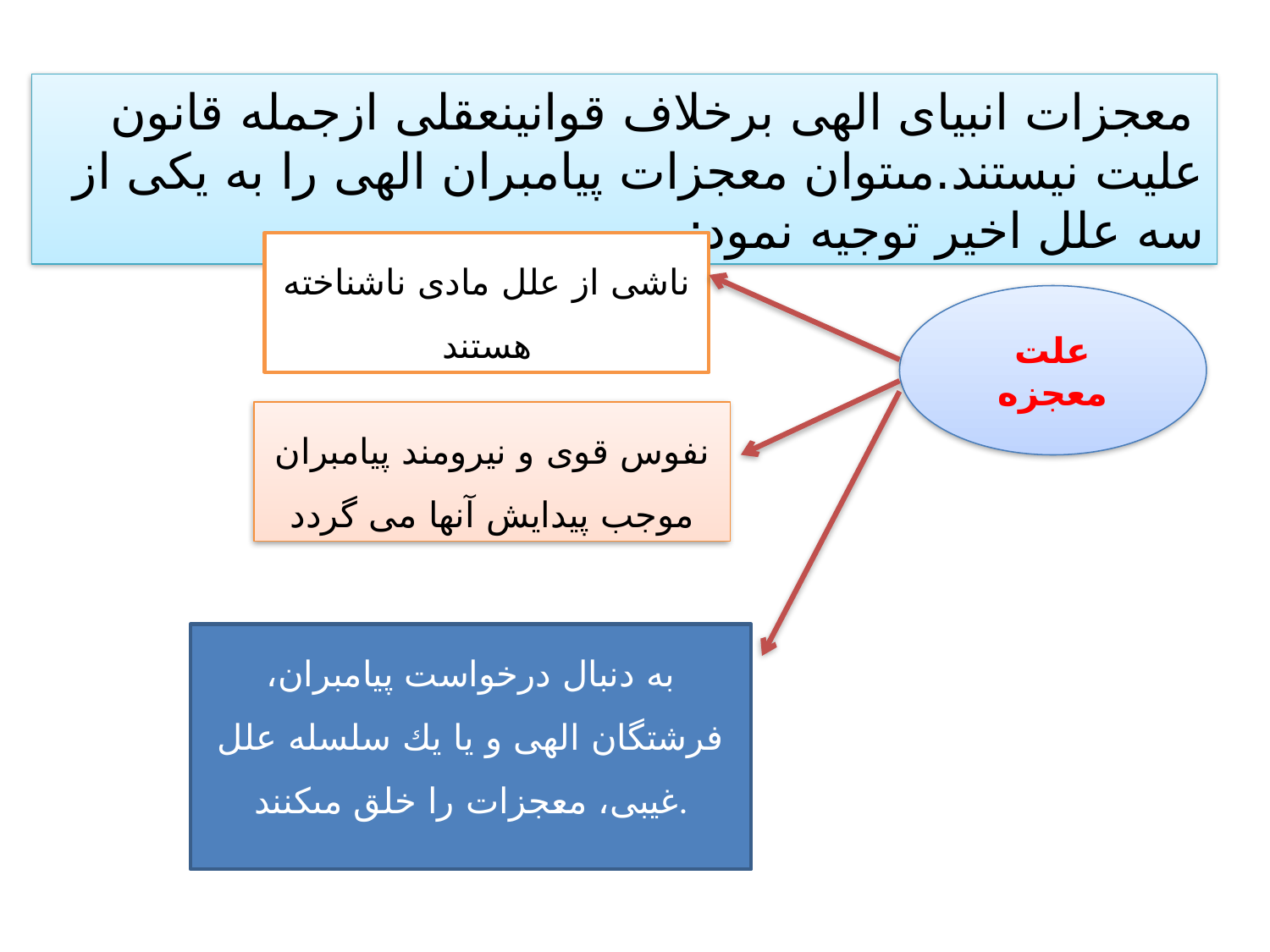

معجزات انبياى الهى برخلاف قوانين‏عقلى ازجمله قانون عليت نيستند.مى‏توان معجزات پيامبران الهى را به يكى از سه علل اخير توجيه نمود:

ناشى از علل مادى ناشناخته هستند
علت معجزه
نفوس قوى و نيرومند پيامبران موجب پيدايش آنها مى گردد
به دنبال درخواست پيامبران، فرشتگان الهى و يا يك سلسله علل غيبى، معجزات را خلق مى‏كنند.